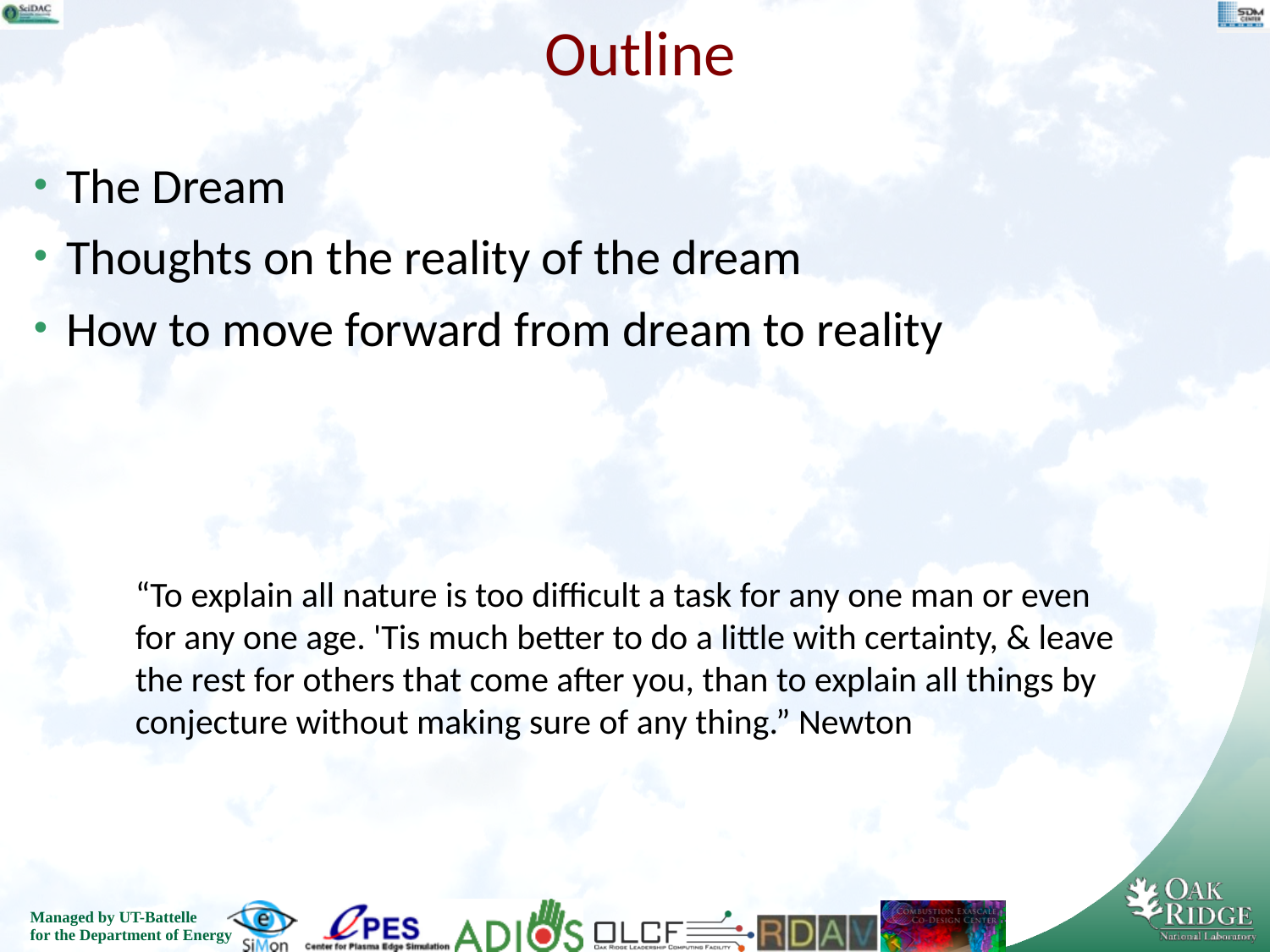

# Outline
The Dream
Thoughts on the reality of the dream
How to move forward from dream to reality
“To explain all nature is too difficult a task for any one man or even for any one age. 'Tis much better to do a little with certainty, & leave the rest for others that come after you, than to explain all things by conjecture without making sure of any thing.” Newton